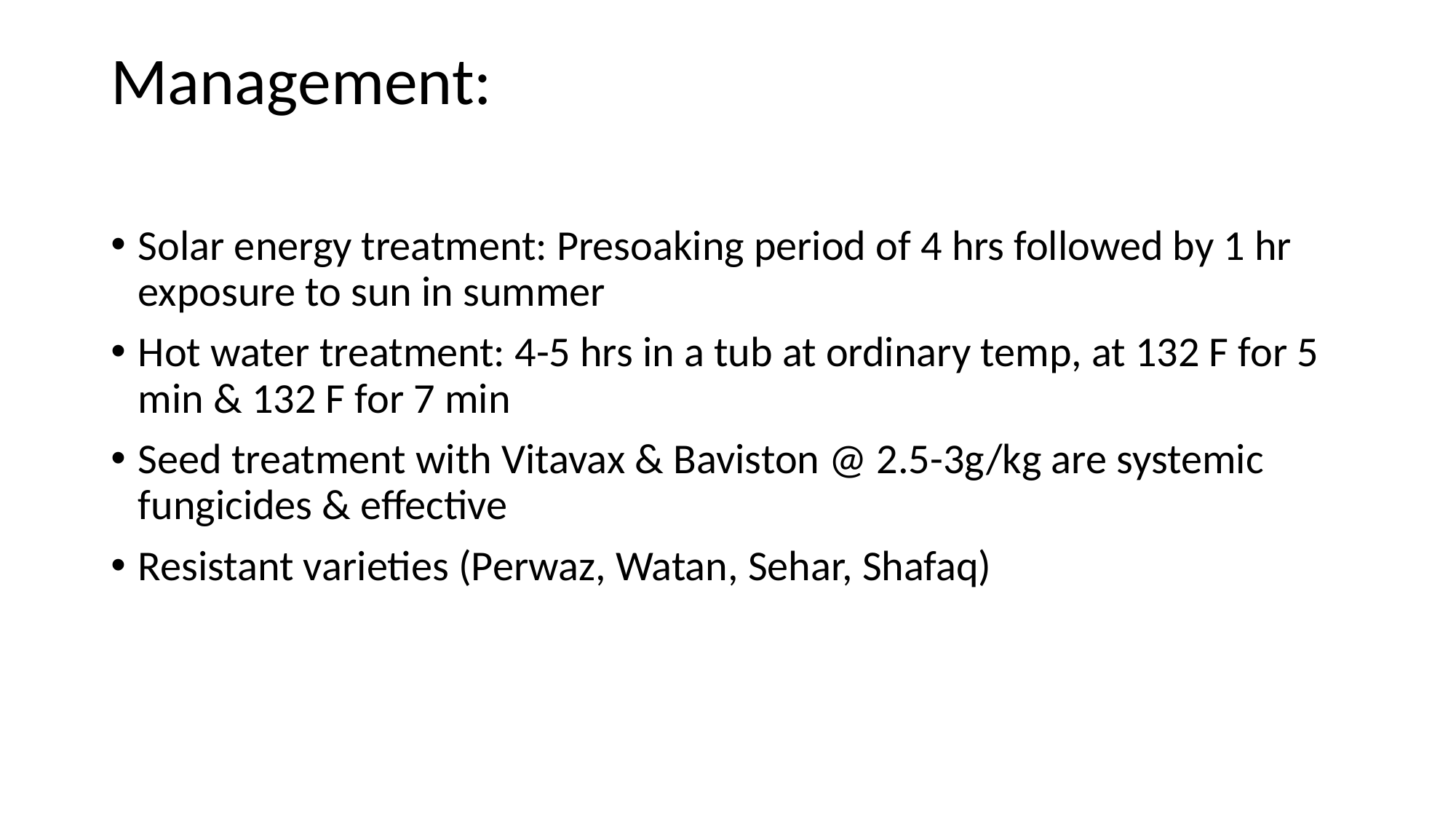

# Management:
Solar energy treatment: Presoaking period of 4 hrs followed by 1 hr exposure to sun in summer
Hot water treatment: 4-5 hrs in a tub at ordinary temp, at 132 F for 5 min & 132 F for 7 min
Seed treatment with Vitavax & Baviston @ 2.5-3g/kg are systemic fungicides & effective
Resistant varieties (Perwaz, Watan, Sehar, Shafaq)